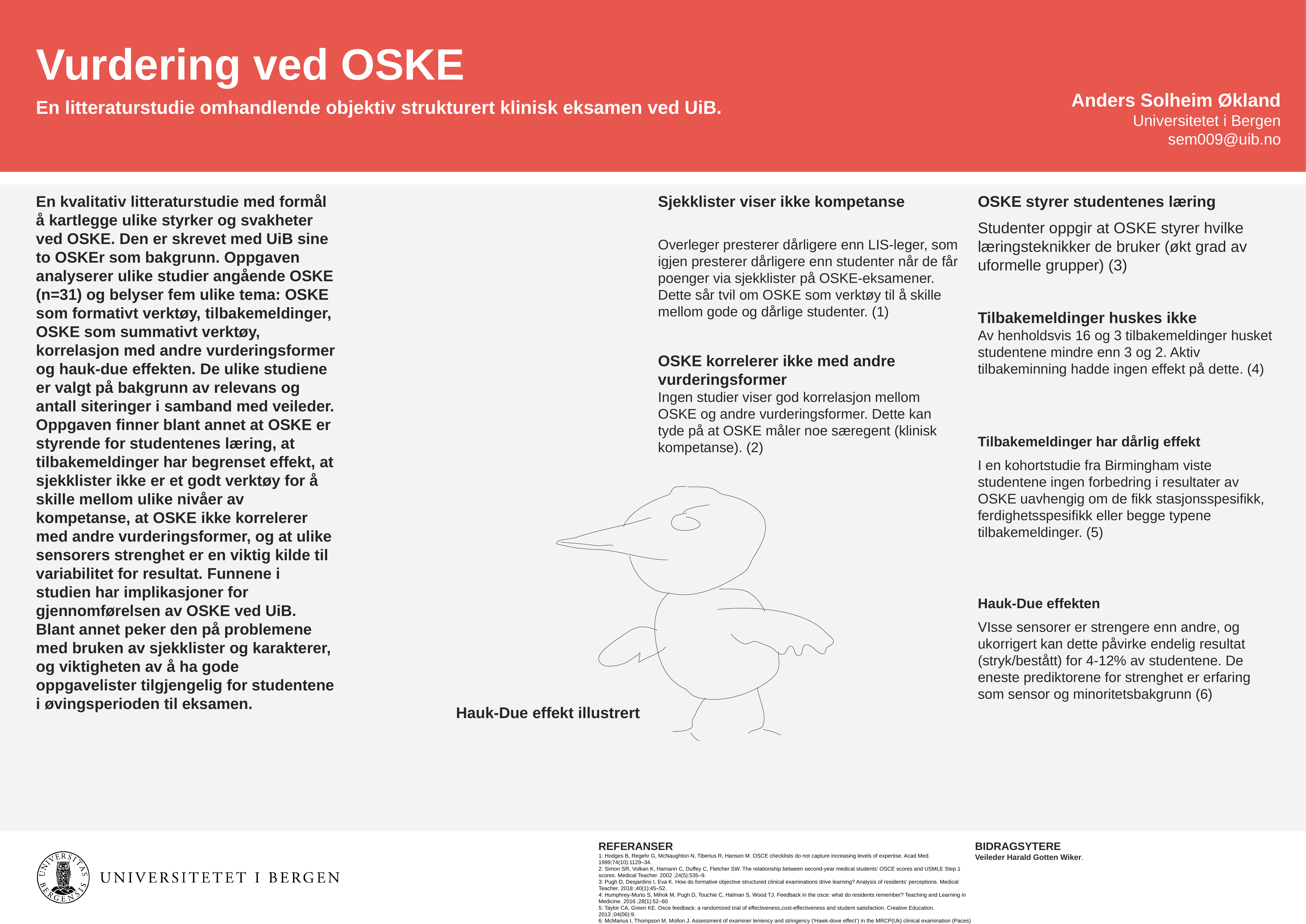

Vurdering ved OSKE
Anders Solheim Økland
Universitetet i Bergen
sem009@uib.no
En litteraturstudie omhandlende objektiv strukturert klinisk eksamen ved UiB.
En kvalitativ litteraturstudie med formål å kartlegge ulike styrker og svakheter ved OSKE. Den er skrevet med UiB sine to OSKEr som bakgrunn. Oppgaven analyserer ulike studier angående OSKE (n=31) og belyser fem ulike tema: OSKE som formativt verktøy, tilbakemeldinger, OSKE som summativt verktøy, korrelasjon med andre vurderingsformer og hauk-due effekten. De ulike studiene er valgt på bakgrunn av relevans og antall siteringer i samband med veileder. Oppgaven finner blant annet at OSKE er styrende for studentenes læring, at tilbakemeldinger har begrenset effekt, at sjekklister ikke er et godt verktøy for å skille mellom ulike nivåer av kompetanse, at OSKE ikke korrelerer med andre vurderingsformer, og at ulike sensorers strenghet er en viktig kilde til variabilitet for resultat. Funnene i studien har implikasjoner for gjennomførelsen av OSKE ved UiB. Blant annet peker den på problemene med bruken av sjekklister og karakterer, og viktigheten av å ha gode oppgavelister tilgjengelig for studentene i øvingsperioden til eksamen.

Sjekklister viser ikke kompetanse
Overleger presterer dårligere enn LIS-leger, som igjen presterer dårligere enn studenter når de får poenger via sjekklister på OSKE-eksamener. Dette sår tvil om OSKE som verktøy til å skille mellom gode og dårlige studenter. (1)

OSKE korrelerer ikke med andre vurderingsformer
Ingen studier viser god korrelasjon mellom OSKE og andre vurderingsformer. Dette kan tyde på at OSKE måler noe særegent (klinisk kompetanse). (2)
OSKE styrer studentenes læring
Studenter oppgir at OSKE styrer hvilke læringsteknikker de bruker (økt grad av uformelle grupper) (3)

Tilbakemeldinger huskes ikke
Av henholdsvis 16 og 3 tilbakemeldinger husket studentene mindre enn 3 og 2. Aktiv tilbakeminning hadde ingen effekt på dette. (4)

Tilbakemeldinger har dårlig effekt
I en kohortstudie fra Birmingham viste studentene ingen forbedring i resultater av OSKE uavhengig om de fikk stasjonsspesifikk, ferdighetsspesifikk eller begge typene tilbakemeldinger. (5)

Hauk-Due effekten
VIsse sensorer er strengere enn andre, og ukorrigert kan dette påvirke endelig resultat (stryk/bestått) for 4-12% av studentene. De eneste prediktorene for strenghet er erfaring som sensor og minoritetsbakgrunn (6)

Hauk-Due effekt illustrert

REFERANSER
1: Hodges B, Regehr G, McNaughton N, Tiberius R, Hanson M. OSCE checklists do not capture increasing levels of expertise. Acad Med. 1999;74(10):1129–34.
2: Simon SR, Volkan K, Hamann C, Duffey C, Fletcher SW. The relationship between second-year medical students’ OSCE scores and USMLE Step 1 scores. Medical Teacher. 2002 ;24(5):535–9.
3: Pugh D, Desjardins I, Eva K. How do formative objective structured clinical examinations drive learning? Analysis of residents’ perceptions. Medical Teacher. 2018 ;40(1):45–52.
4: Humphrey-Murto S, Mihok M, Pugh D, Touchie C, Halman S, Wood TJ. Feedback in the osce: what do residents remember? Teaching and Learning in Medicine. 2016 ;28(1):52–60
5: Taylor CA, Green KE. Osce feedback: a randomized trial of effectiveness,cost-effectiveness and student satisfaction. Creative Education. 2013 ;04(06):9.
6: McManus I, Thompson M, Mollon J. Assessment of examiner leniency and stringency ('Hawk-dove effect’) in the MRCP(Uk) clinical examination (Paces) using multi-facet Rasch modelling. BMC Medical Education. 2006 ;6(1):42.

BIDRAGSYTERE
Veileder Harald Gotten Wiker.